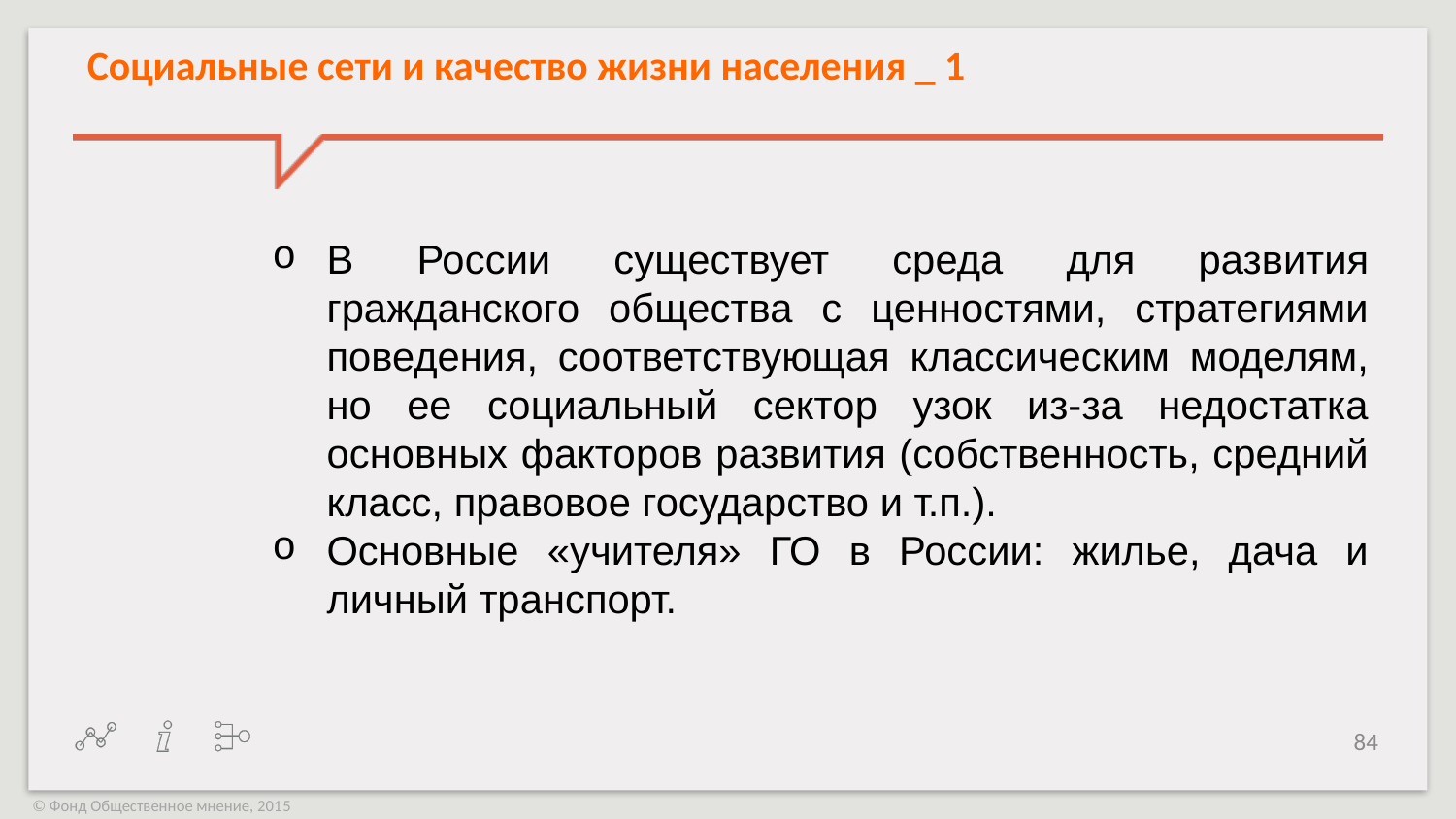

Социальные сети и качество жизни населения _ 1
В России существует среда для развития гражданского общества с ценностями, стратегиями поведения, соответствующая классическим моделям, но ее социальный сектор узок из-за недостатка основных факторов развития (собственность, средний класс, правовое государство и т.п.).
Основные «учителя» ГО в России: жилье, дача и личный транспорт.